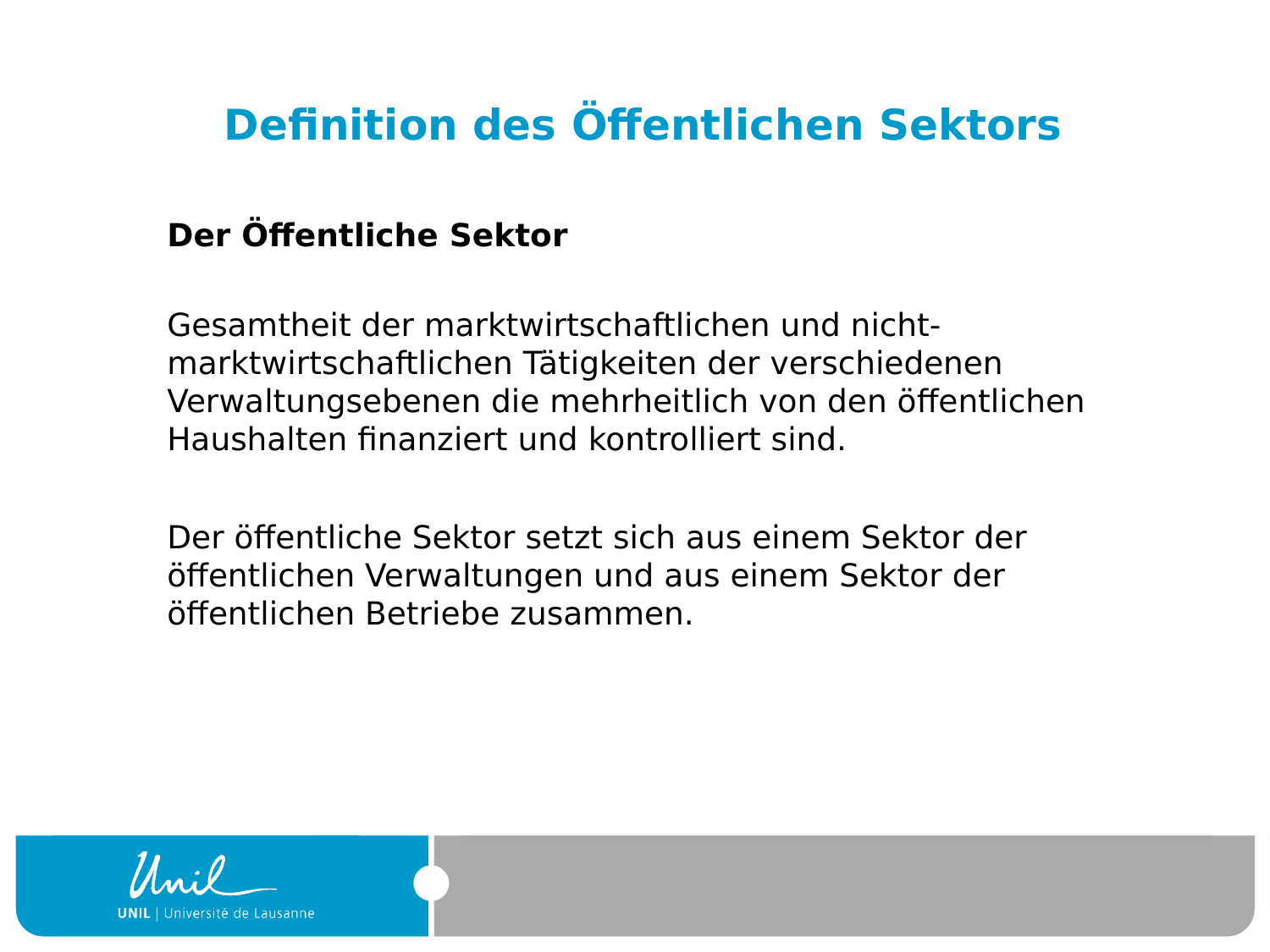

# Definition des Öffentlichen Sektors
	Der Öffentliche Sektor
Gesamtheit der marktwirtschaftlichen und nicht-marktwirtschaftlichen Tätigkeiten der verschiedenen Verwaltungsebenen die mehrheitlich von den öffentlichen Haushalten finanziert und kontrolliert sind.

	Der öffentliche Sektor setzt sich aus einem Sektor der öffentlichen Verwaltungen und aus einem Sektor der öffentlichen Betriebe zusammen.